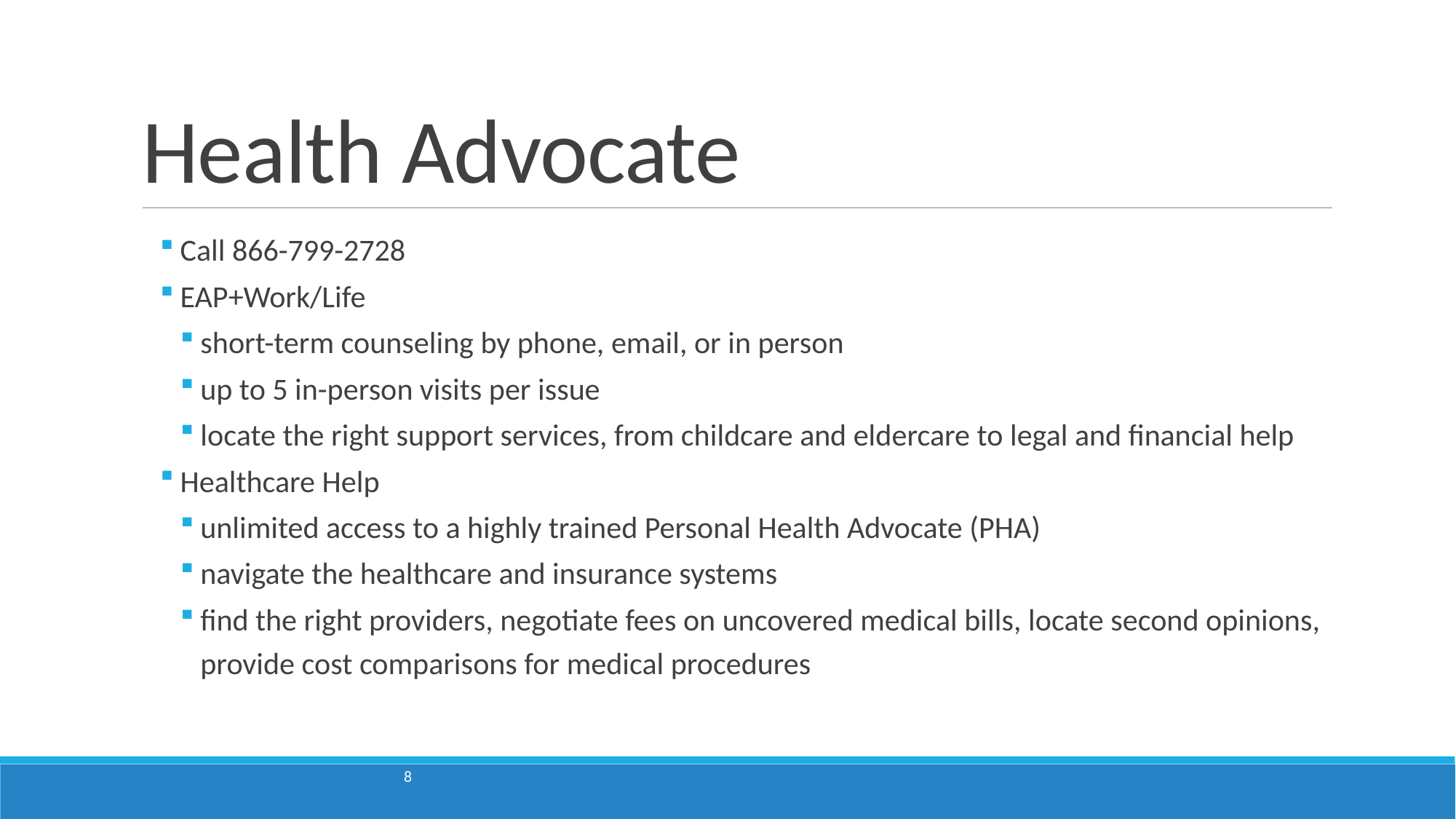

# Health Advocate
Call 866-799-2728
EAP+Work/Life
short-term counseling by phone, email, or in person
up to 5 in-person visits per issue
locate the right support services, from childcare and eldercare to legal and financial help
Healthcare Help
unlimited access to a highly trained Personal Health Advocate (PHA)
navigate the healthcare and insurance systems
find the right providers, negotiate fees on uncovered medical bills, locate second opinions, provide cost comparisons for medical procedures

8